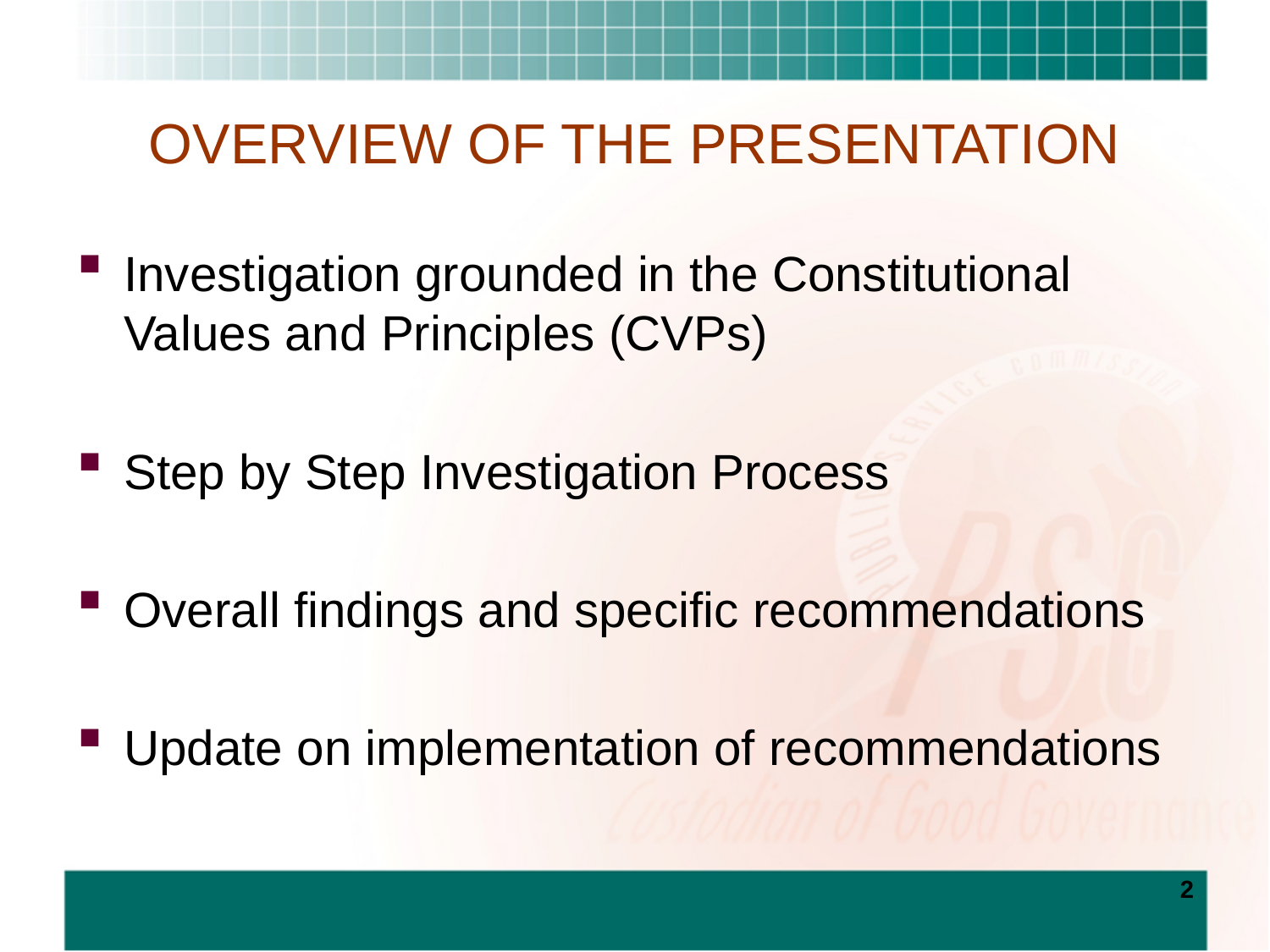

# OVERVIEW OF THE PRESENTATION
Investigation grounded in the Constitutional Values and Principles (CVPs)

Step by Step Investigation Process

Overall findings and specific recommendations

Update on implementation of recommendations

2